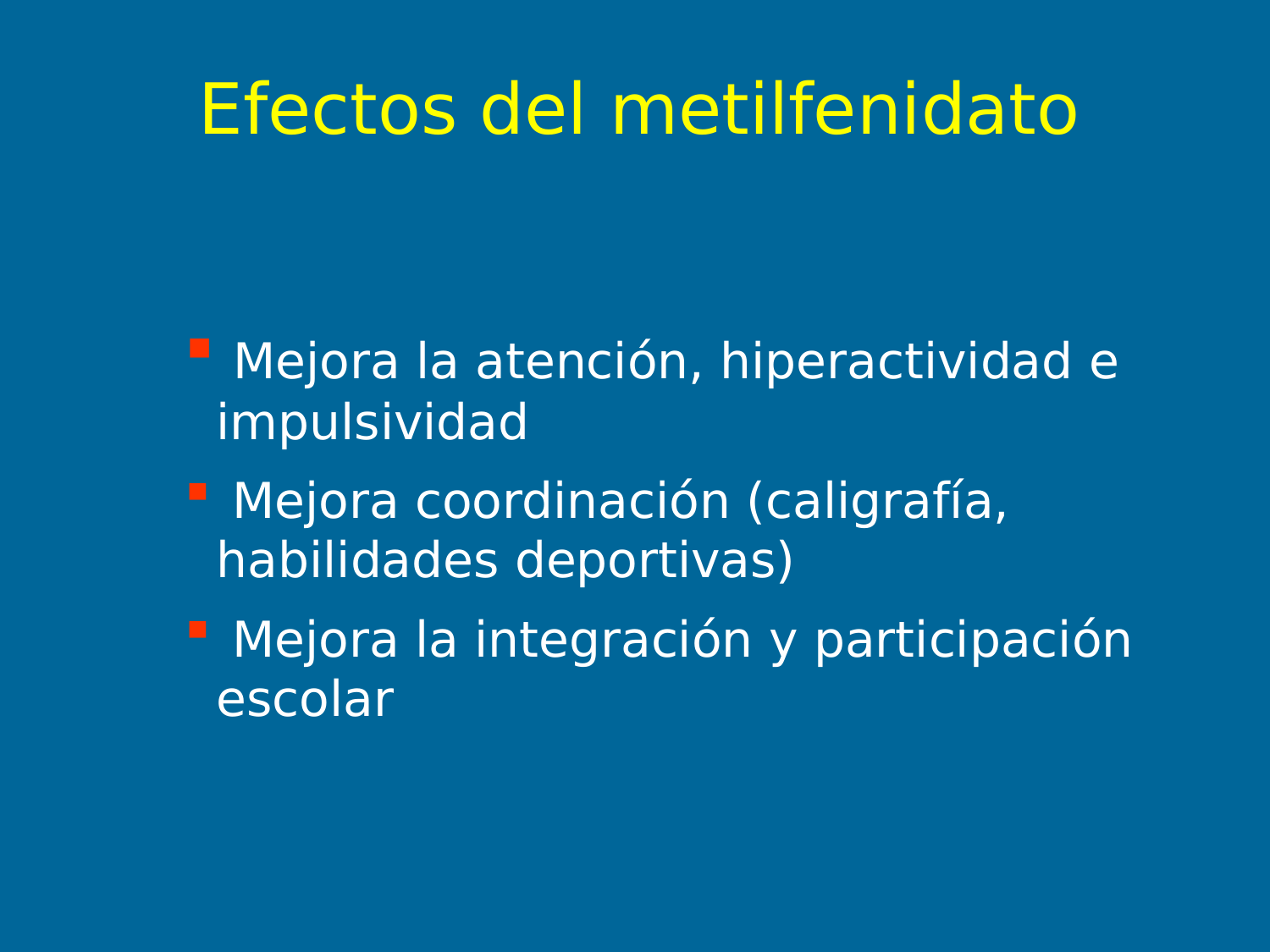

# Efectos del metilfenidato

 Mejora la atención, hiperactividad e impulsividad
 Mejora coordinación (caligrafía, habilidades deportivas)
 Mejora la integración y participación escolar